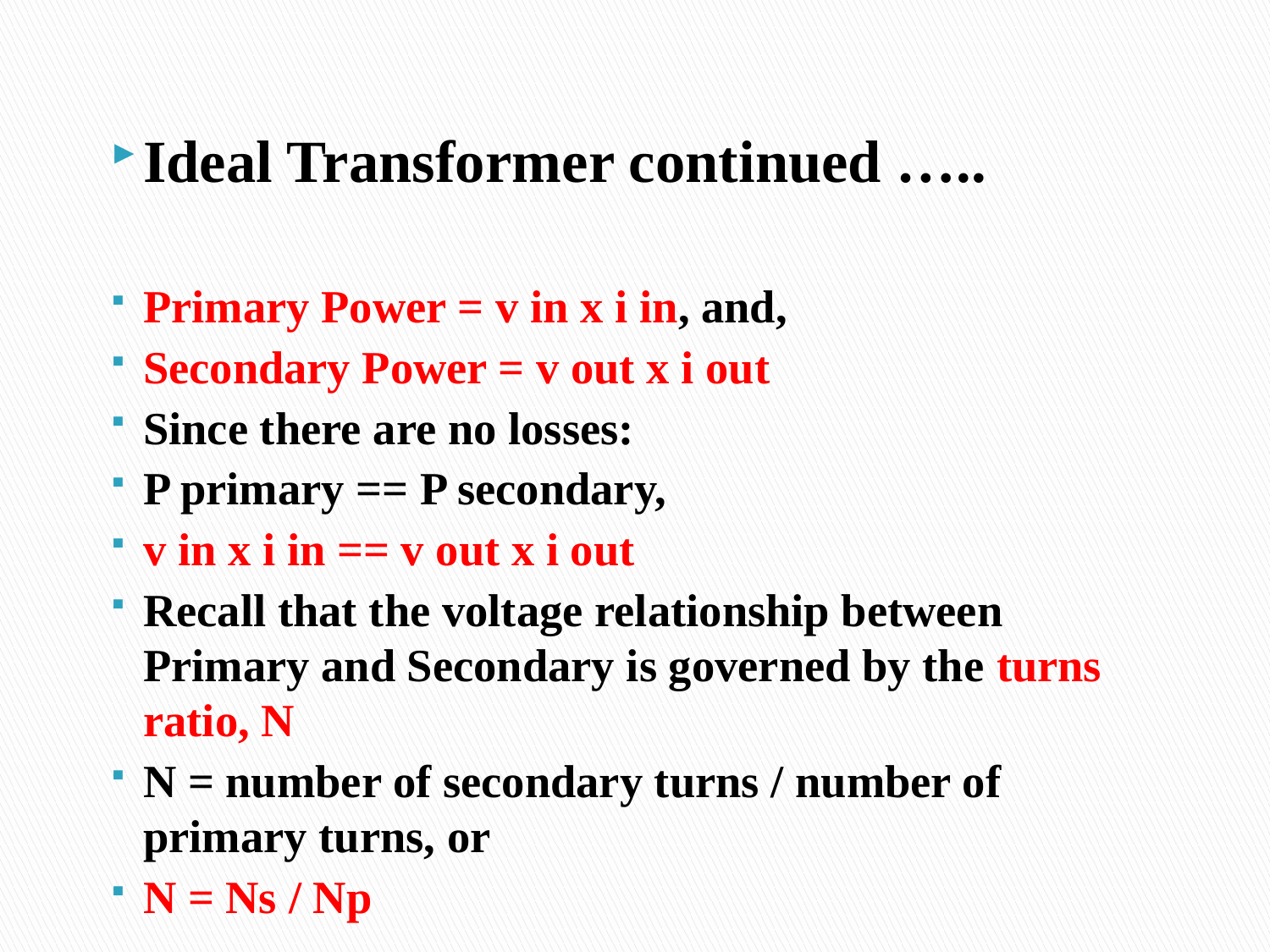

Ideal Transformer continued …..

Primary Power = v in x i in, and,
Secondary Power = v out x i out
Since there are no losses:
P primary == P secondary,
v in x i in == v out x i out
Recall that the voltage relationship between Primary and Secondary is governed by the turns ratio, N
N = number of secondary turns / number of primary turns, or
N = Ns / Np

#